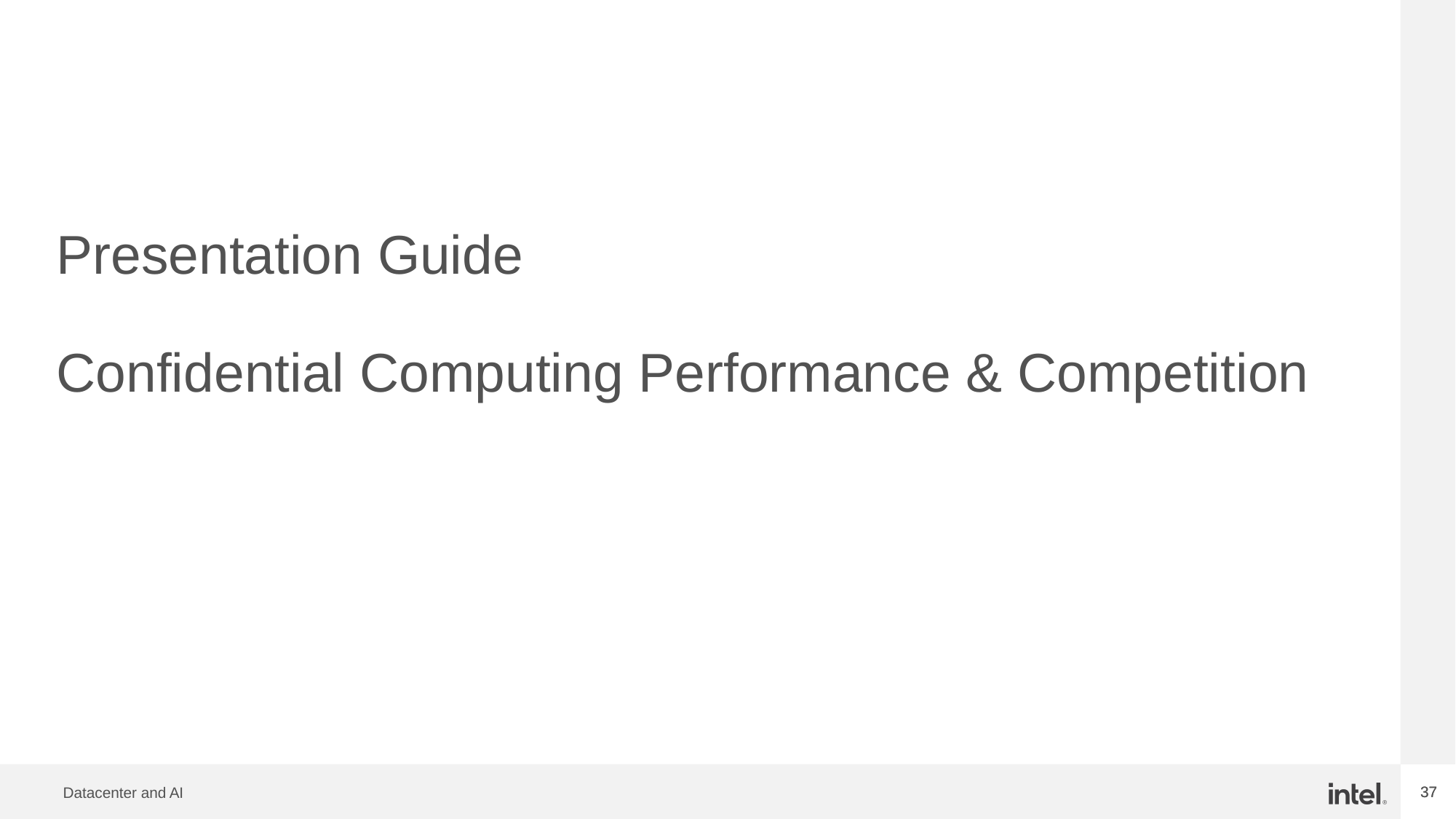

# Presentation Guide Confidential Computing Performance & Competition